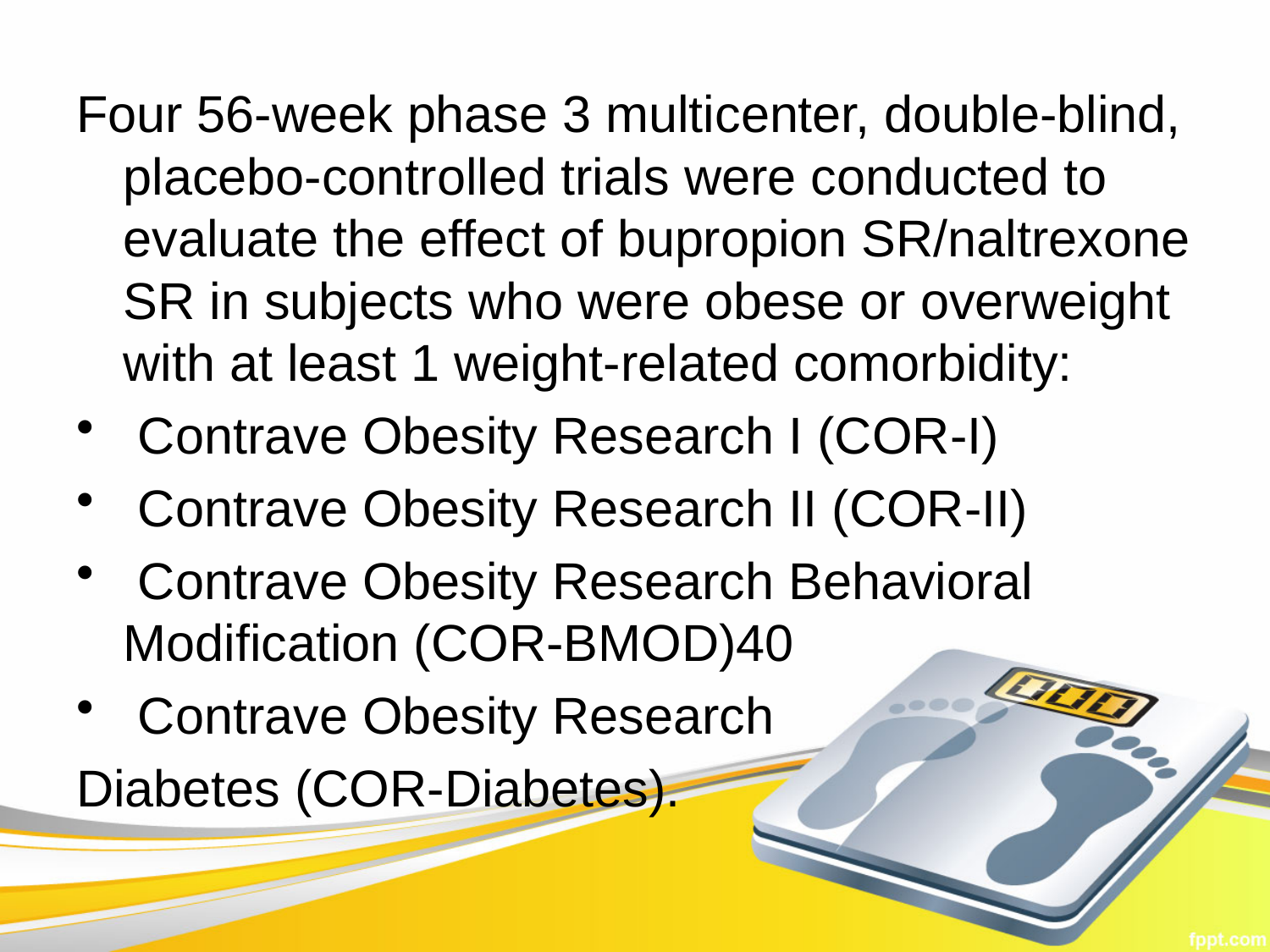

Four 56-week phase 3 multicenter, double-blind, placebo-controlled trials were conducted to evaluate the effect of bupropion SR/naltrexone SR in subjects who were obese or overweight with at least 1 weight-related comorbidity:
 Contrave Obesity Research I (COR-I)
 Contrave Obesity Research II (COR-II)
 Contrave Obesity Research Behavioral Modification (COR-BMOD)40
 Contrave Obesity Research
Diabetes (COR-Diabetes).